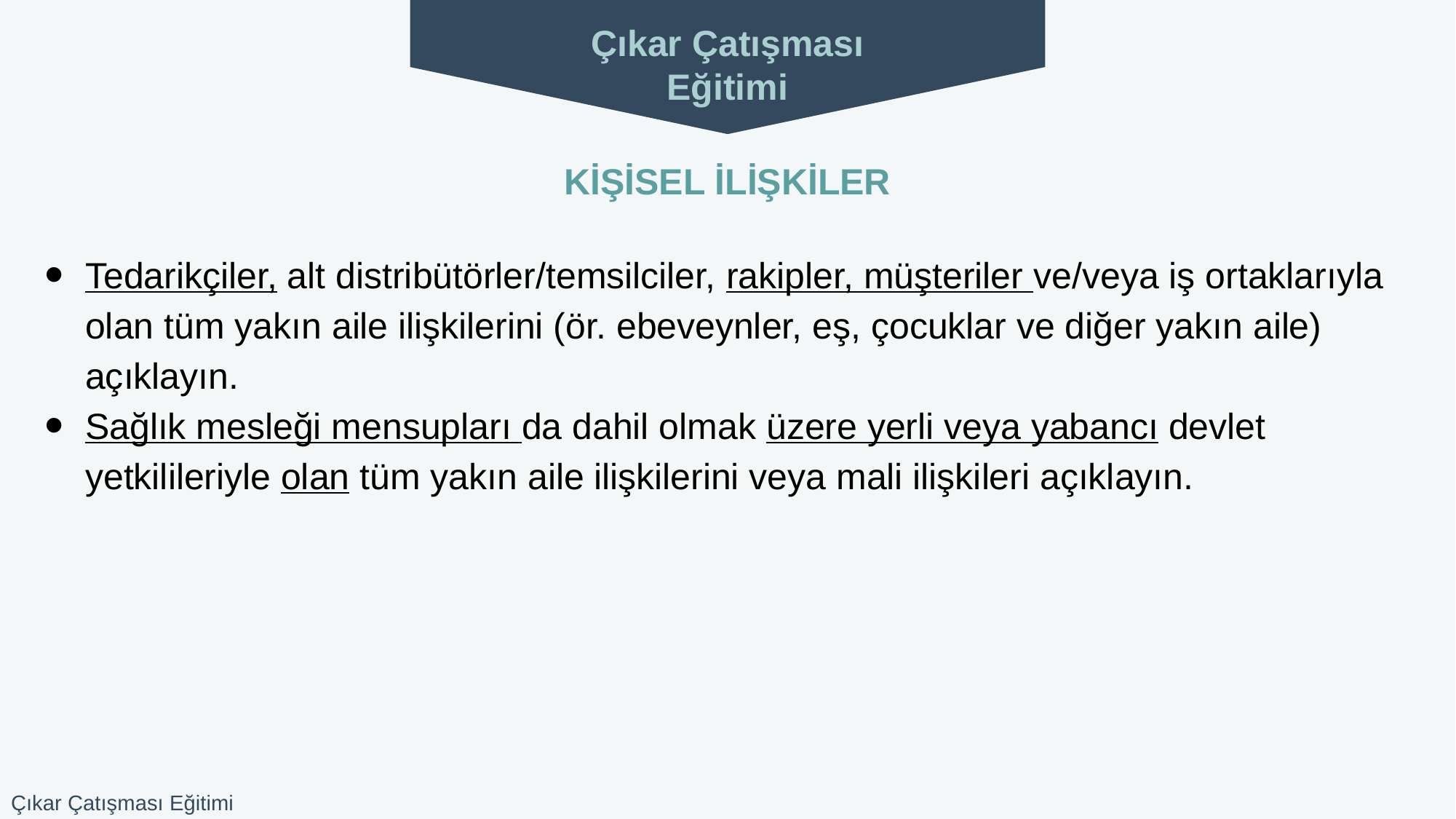

Çıkar Çatışması
Eğitimi
KİŞİSEL İLİŞKİLER
Tedarikçiler, alt distribütörler/temsilciler, rakipler, müşteriler ve/veya iş ortaklarıyla olan tüm yakın aile ilişkilerini (ör. ebeveynler, eş, çocuklar ve diğer yakın aile) açıklayın.
Sağlık mesleği mensupları da dahil olmak üzere yerli veya yabancı devlet yetkilileriyle olan tüm yakın aile ilişkilerini veya mali ilişkileri açıklayın.